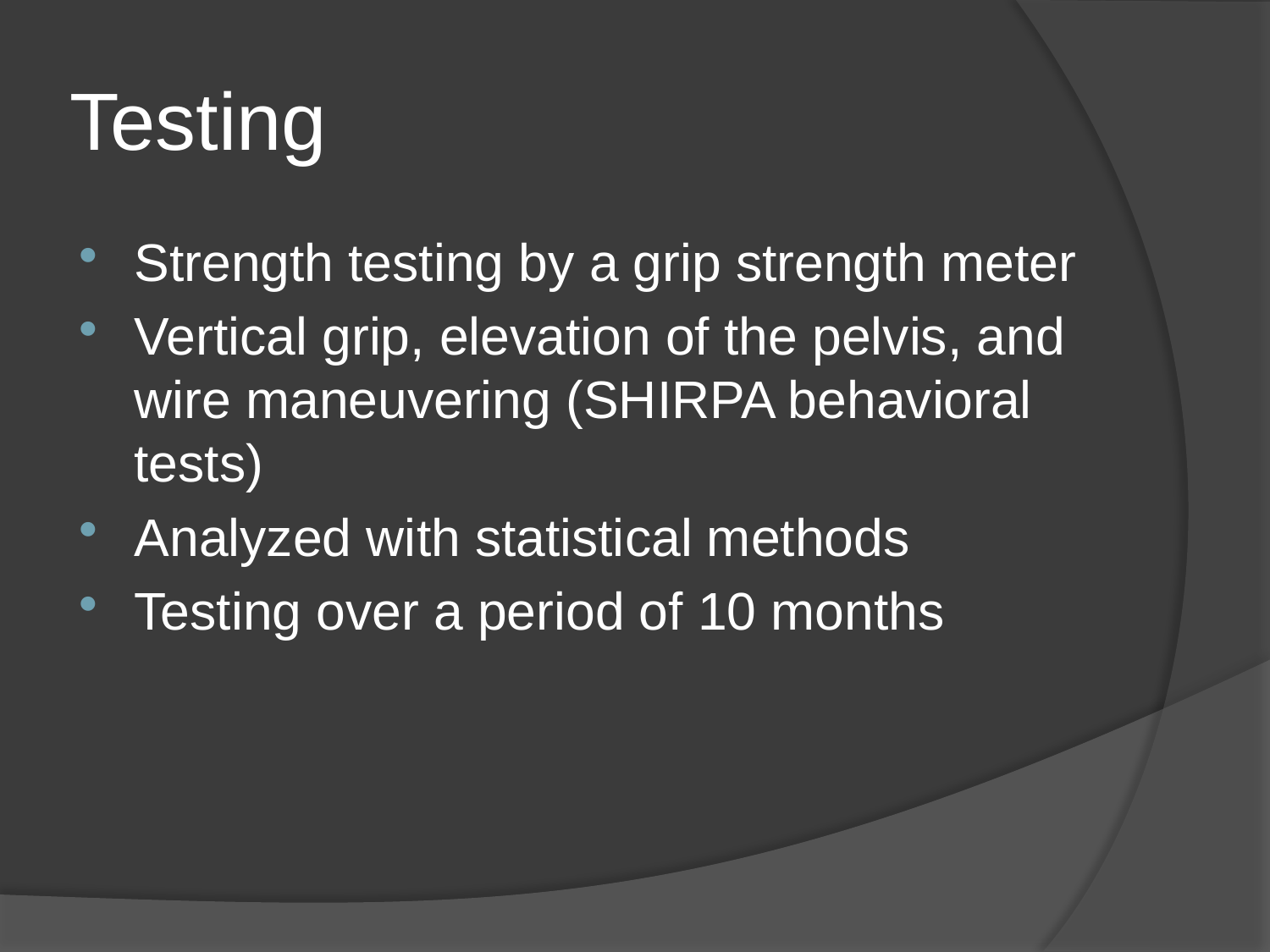

# Testing
Strength testing by a grip strength meter
Vertical grip, elevation of the pelvis, and wire maneuvering (SHIRPA behavioral tests)
Analyzed with statistical methods
Testing over a period of 10 months